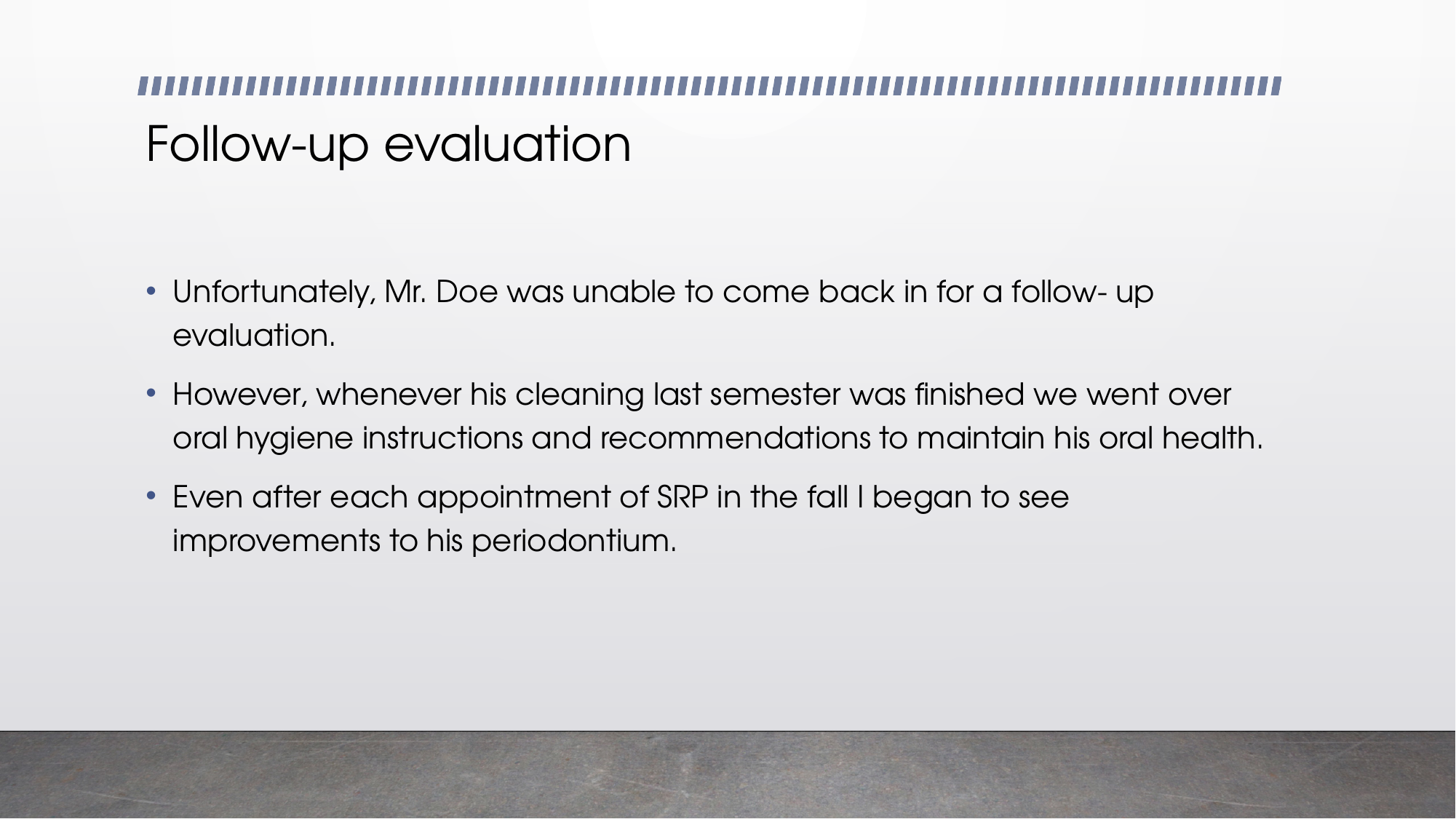

# Follow-up evaluation
Unfortunately, Mr. Doe was unable to come back in for a follow- up evaluation.
However, whenever his cleaning last semester was finished we went over  oral hygiene instructions and recommendations to maintain his oral health.
Even after each appointment of SRP in the fall I began to see improvements to his periodontium.